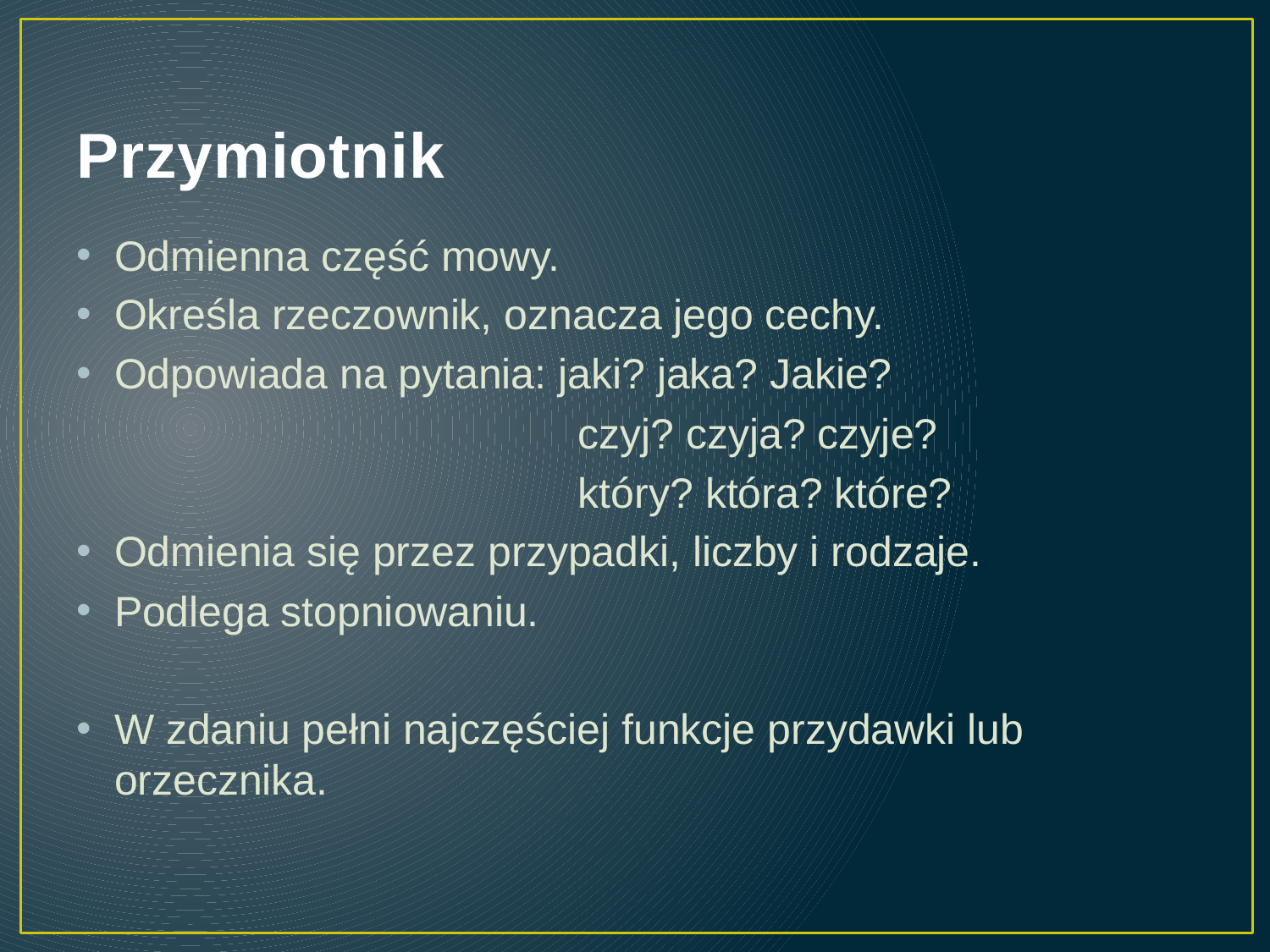

# Przymiotnik
Odmienna część mowy.
Określa rzeczownik, oznacza jego cechy.
Odpowiada na pytania: jaki? jaka? Jakie?
				       czyj? czyja? czyje?
				       który? która? które?
Odmienia się przez przypadki, liczby i rodzaje.
Podlega stopniowaniu.

W zdaniu pełni najczęściej funkcje przydawki lub orzecznika.